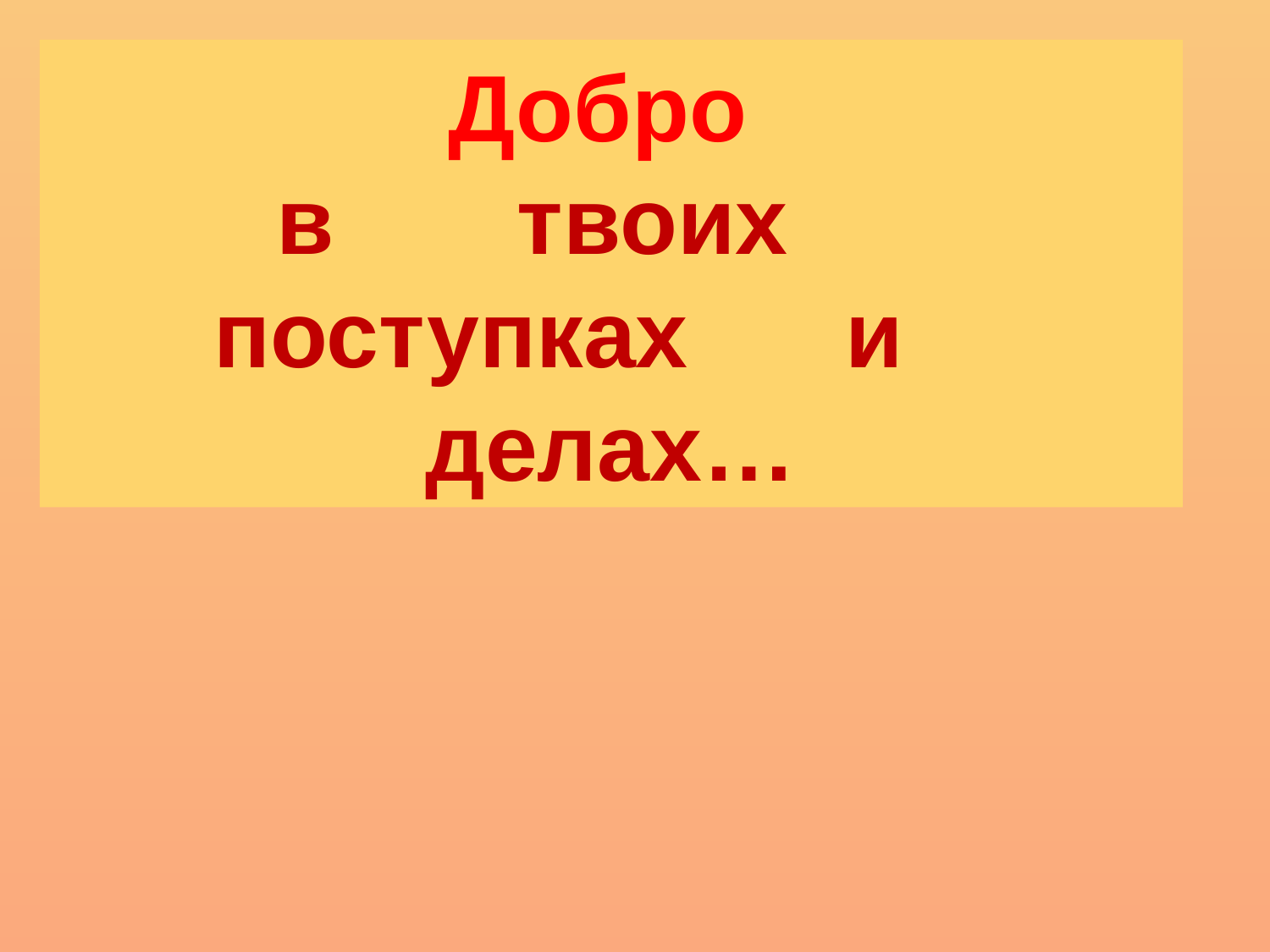

# Добро в       твоих       поступках      и     делах…